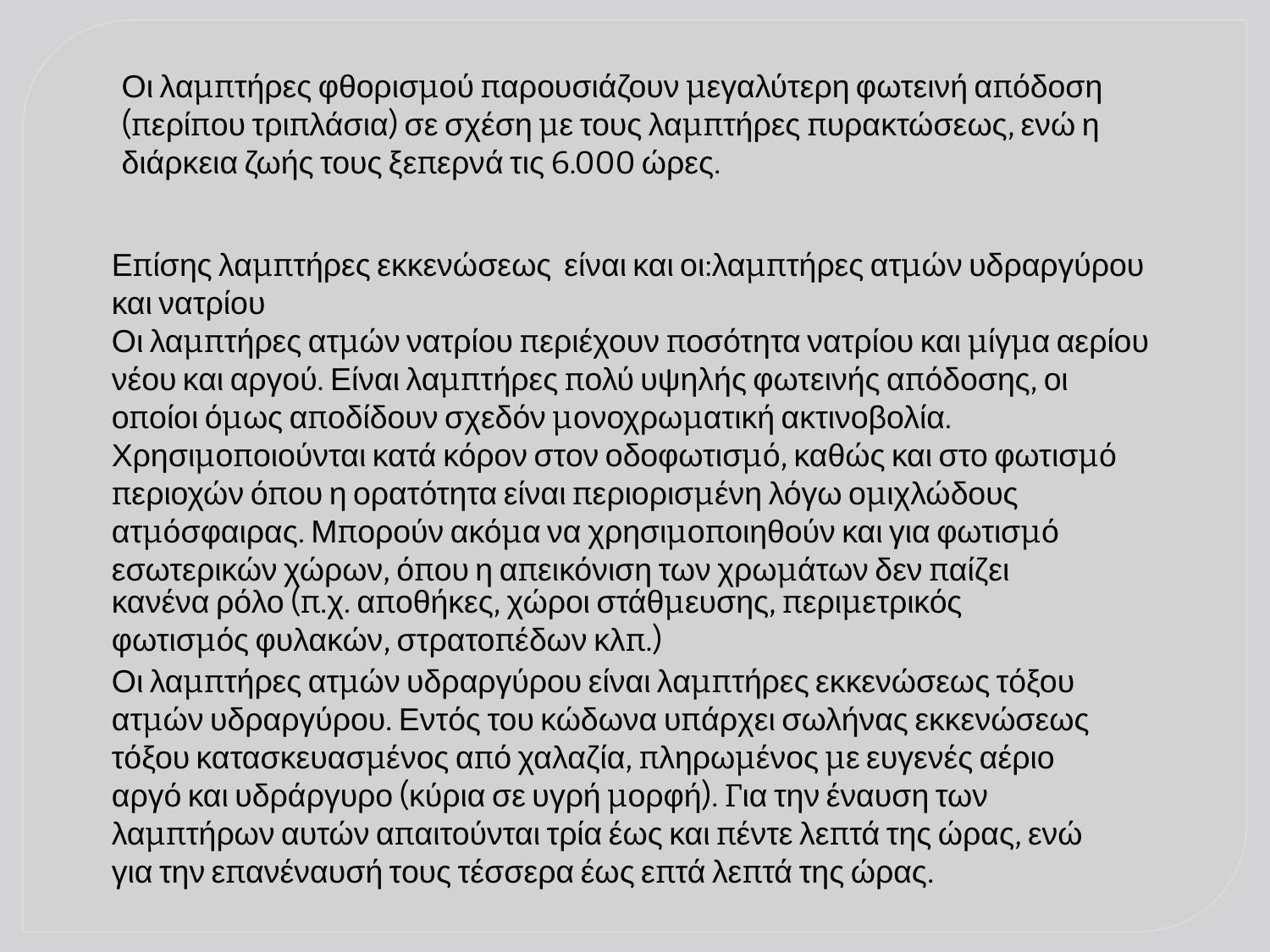

Οι λαμπτήρες φθορισμού παρουσιάζουν μεγαλύτερη φωτεινή απόδοση (περίπου τριπλάσια) σε σχέση με τους λαμπτήρες πυρακτώσεως, ενώ η διάρκεια ζωής τους ξεπερνά τις 6.000 ώρες.
Επίσης λαμπτήρες εκκενώσεως  είναι και οι:λαμπτήρες ατμών υδραργύρου και νατρίου
Οι λαμπτήρες ατμών νατρίου περιέχουν ποσότητα νατρίου και μίγμα αερίου νέου και αργού. Είναι λαμπτήρες πολύ υψηλής φωτεινής απόδοσης, οι οποίοι όμως αποδίδουν σχεδόν μονοχρωματική ακτινοβολία. Χρησιμοποιούνται κατά κόρον στον οδοφωτισμό, καθώς και στο φωτισμό περιοχών όπου η ορατότητα είναι περιορισμένη λόγω ομιχλώδους ατμόσφαιρας. Μπορούν ακόμα να χρησιμοποιηθούν και για φωτισμό εσωτερικών χώρων, όπου η απεικόνιση των χρωμάτων δεν παίζει
κανένα ρόλο (π.χ. αποθήκες, χώροι στάθμευσης, περιμετρικός φωτισμός φυλακών, στρατοπέδων κλπ.)
Οι λαμπτήρες ατμών υδραργύρου είναι λαμπτήρες εκκενώσεως τόξου ατμών υδραργύρου. Εντός του κώδωνα υπάρχει σωλήνας εκκενώσεως τόξου κατασκευασμένος από χαλαζία, πληρωμένος με ευγενές αέριο αργό και υδράργυρο (κύρια σε υγρή μορφή). Για την έναυση των λαμπτήρων αυτών απαιτούνται τρία έως και πέντε λεπτά της ώρας, ενώ για την επανέναυσή τους τέσσερα έως επτά λεπτά της ώρας.